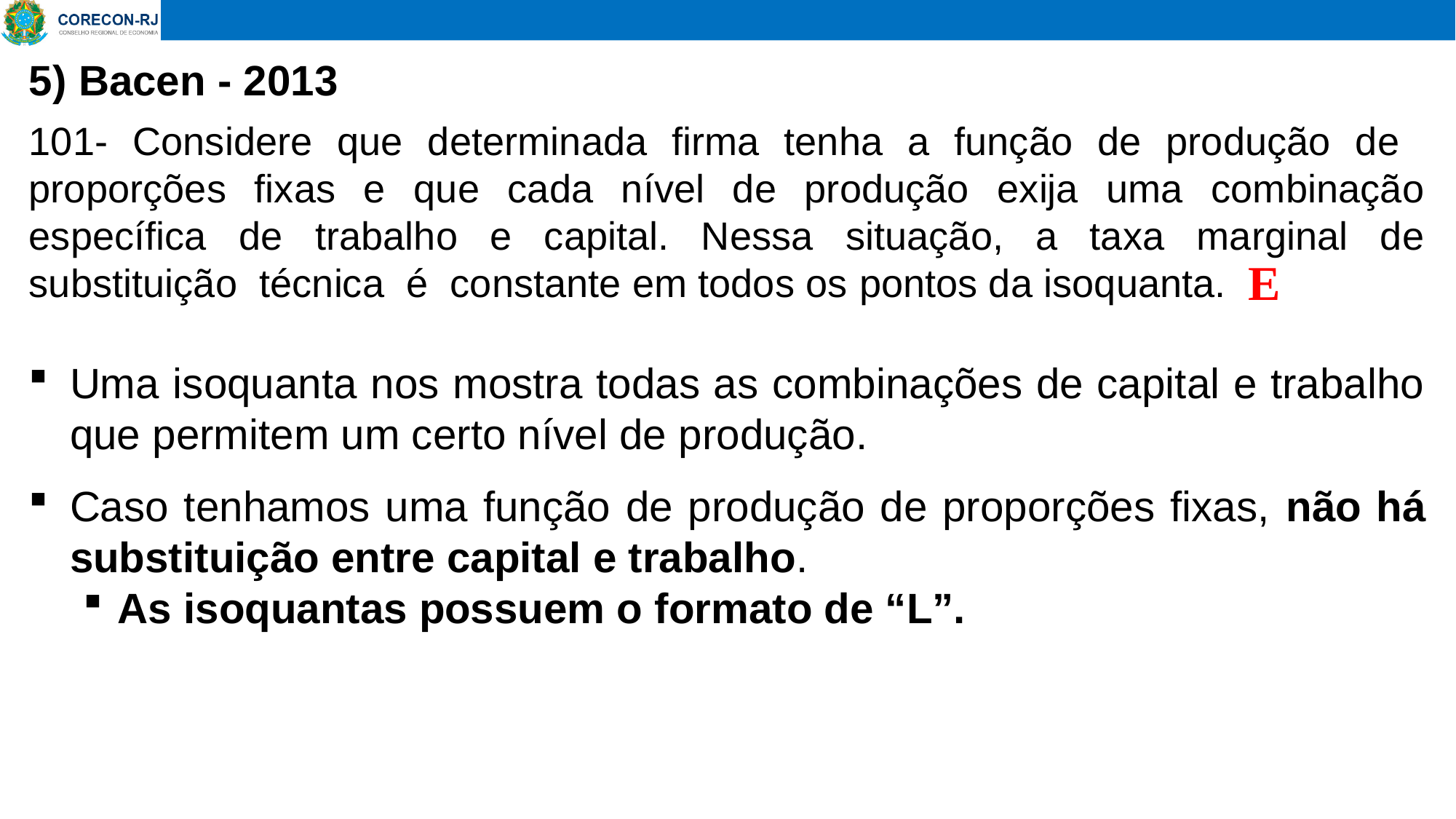

5) Bacen - 2013
# 101- Considere que determinada firma tenha a função de produção de  proporções fixas e que cada nível de produção exija uma combinação específica de trabalho e capital. Nessa situação, a taxa marginal de substituição  técnica  é  constante em todos os pontos da isoquanta.
E
Uma isoquanta nos mostra todas as combinações de capital e trabalho que permitem um certo nível de produção.
Caso tenhamos uma função de produção de proporções fixas, não há substituição entre capital e trabalho.
As isoquantas possuem o formato de “L”.